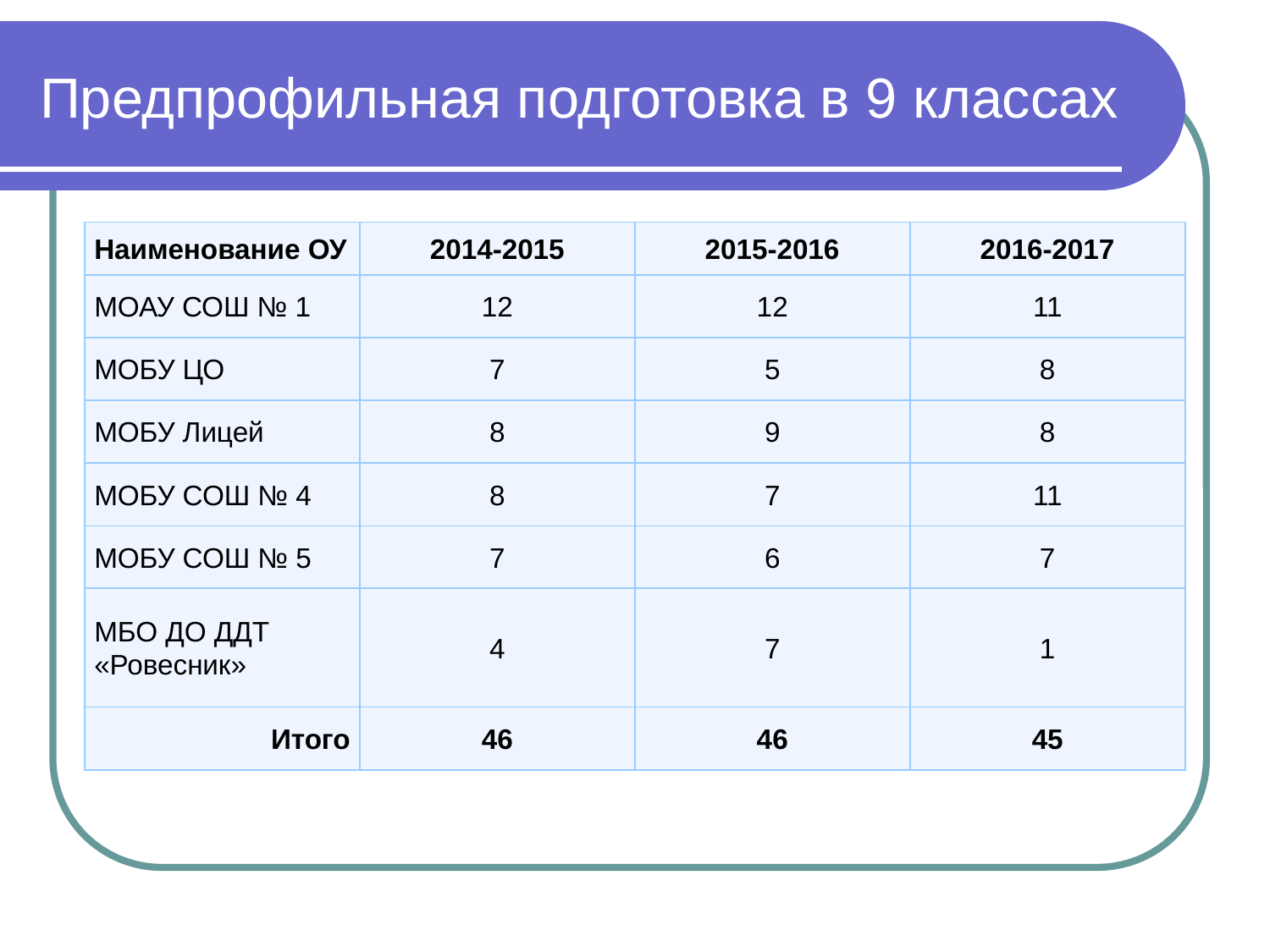

# Предпрофильная подготовка в 9 классах
| Наименование ОУ | 2014-2015 | 2015-2016 | 2016-2017 |
| --- | --- | --- | --- |
| МОАУ СОШ № 1 | 12 | 12 | 11 |
| МОБУ ЦО | 7 | 5 | 8 |
| МОБУ Лицей | 8 | 9 | 8 |
| МОБУ СОШ № 4 | 8 | 7 | 11 |
| МОБУ СОШ № 5 | 7 | 6 | 7 |
| МБО ДО ДДТ «Ровесник» | 4 | 7 | 1 |
| Итого | 46 | 46 | 45 |